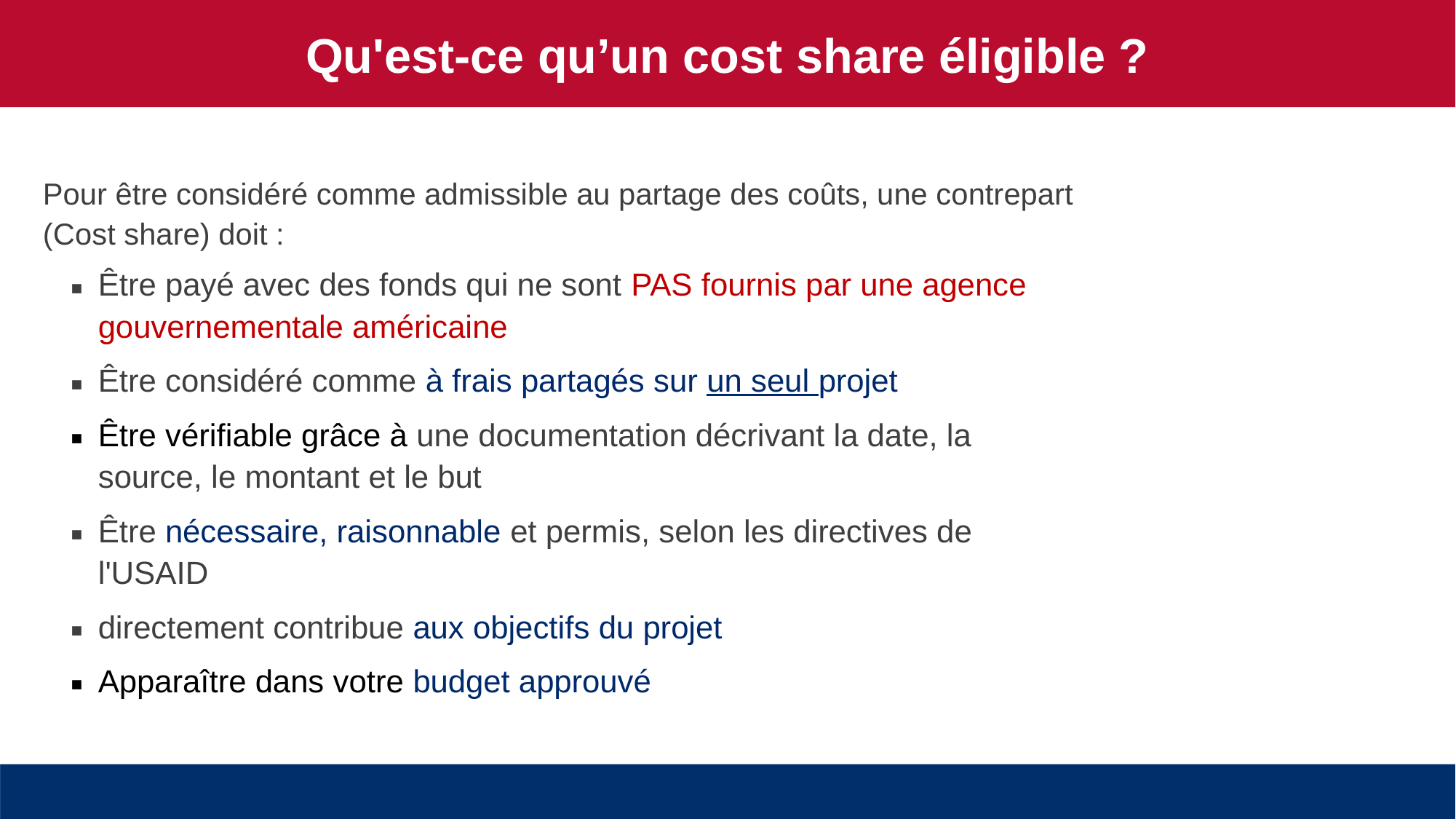

Qu'est-ce qu’un cost share éligible ?
Pour être considéré comme admissible au partage des coûts, une contrepart (Cost share) doit :
Être payé avec des fonds qui ne sont PAS fournis par une agence gouvernementale américaine
Être considéré comme à frais partagés sur un seul projet
Être vérifiable grâce à une documentation décrivant la date, la source, le montant et le but
Être nécessaire, raisonnable et permis, selon les directives de l'USAID
directement contribue aux objectifs du projet
Apparaître dans votre budget approuvé